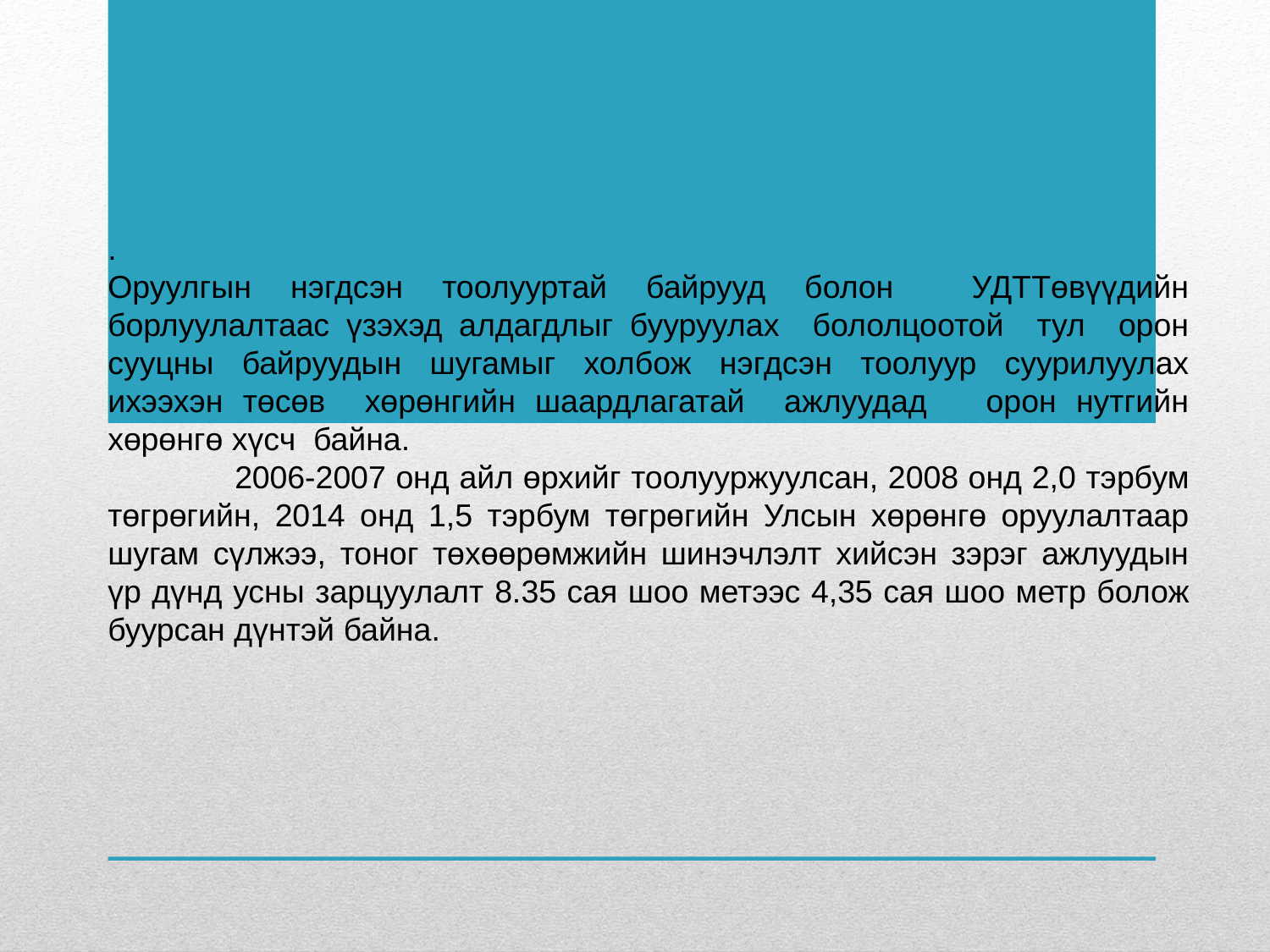

.
Оруулгын нэгдсэн тоолууртай байрууд болон  УДТТөвүүдийн борлуулалтаас үзэхэд алдагдлыг бууруулах  бололцоотой  тул  орон сууцны байруудын шугамыг холбож нэгдсэн тоолуур суурилуулах ихээхэн төсөв  хөрөнгийн шаардлагатай  ажлуудад   орон нутгийн хөрөнгө хүсч  байна.
	2006-2007 онд айл өрхийг тоолууржуулсан, 2008 онд 2,0 тэрбум төгрөгийн, 2014 онд 1,5 тэрбум төгрөгийн Улсын хөрөнгө оруулалтаар шугам сүлжээ, тоног төхөөрөмжийн шинэчлэлт хийсэн зэрэг ажлуудын үр дүнд усны зарцуулалт 8.35 сая шоо метээс 4,35 сая шоо метр болож буурсан дүнтэй байна.